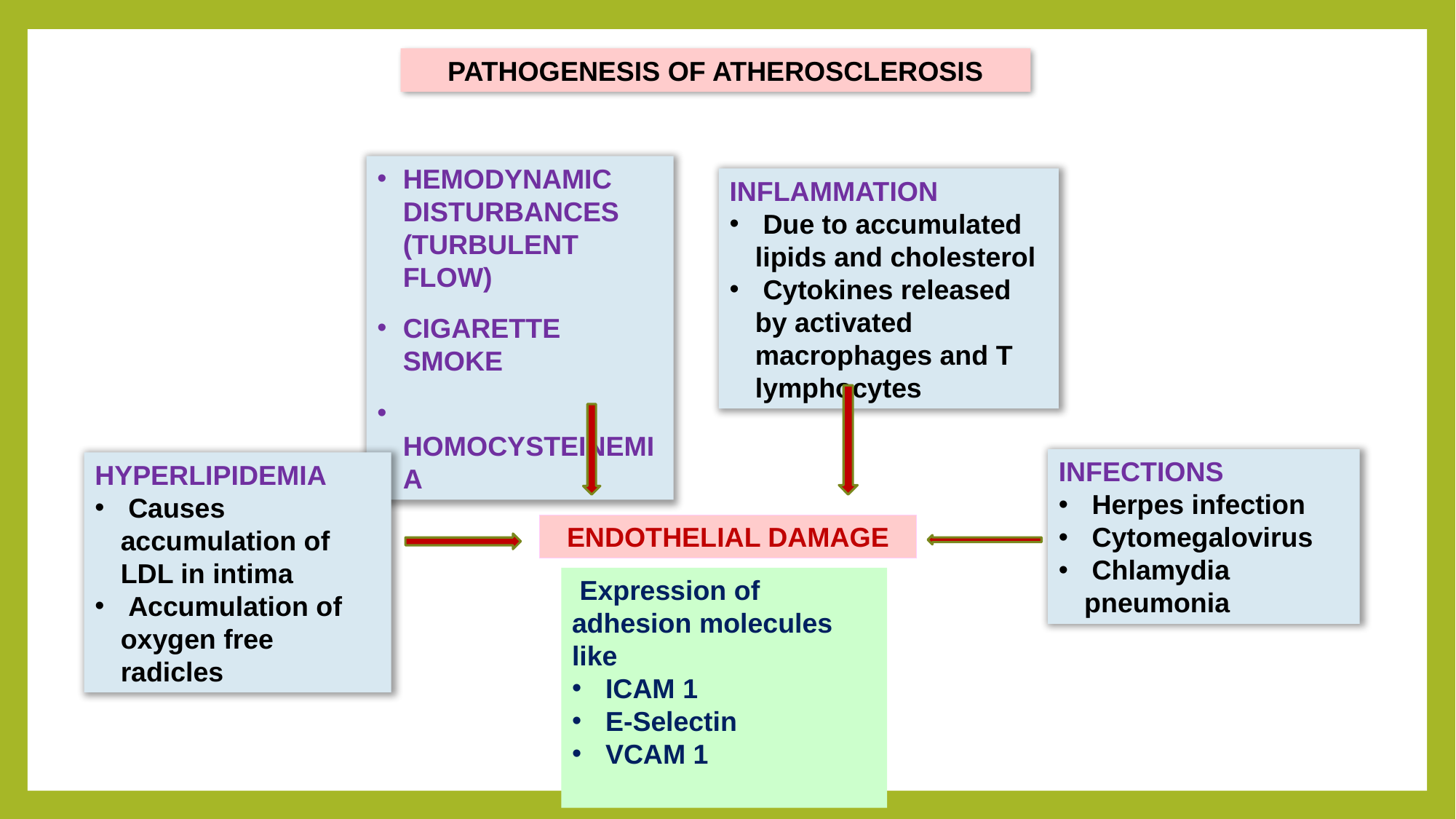

PATHOGENESIS OF ATHEROSCLEROSIS
HEMODYNAMIC DISTURBANCES (TURBULENT FLOW)

CIGARETTE SMOKE

 HOMOCYSTEINEMIA
INFLAMMATION
 Due to accumulated lipids and cholesterol
 Cytokines released by activated macrophages and T lymphocytes

INFECTIONS
 Herpes infection
 Cytomegalovirus
 Chlamydia pneumonia
HYPERLIPIDEMIA
 Causes accumulation of LDL in intima
 Accumulation of oxygen free radicles
ENDOTHELIAL DAMAGE

 Expression of adhesion molecules like
 ICAM 1
 E-Selectin
 VCAM 1